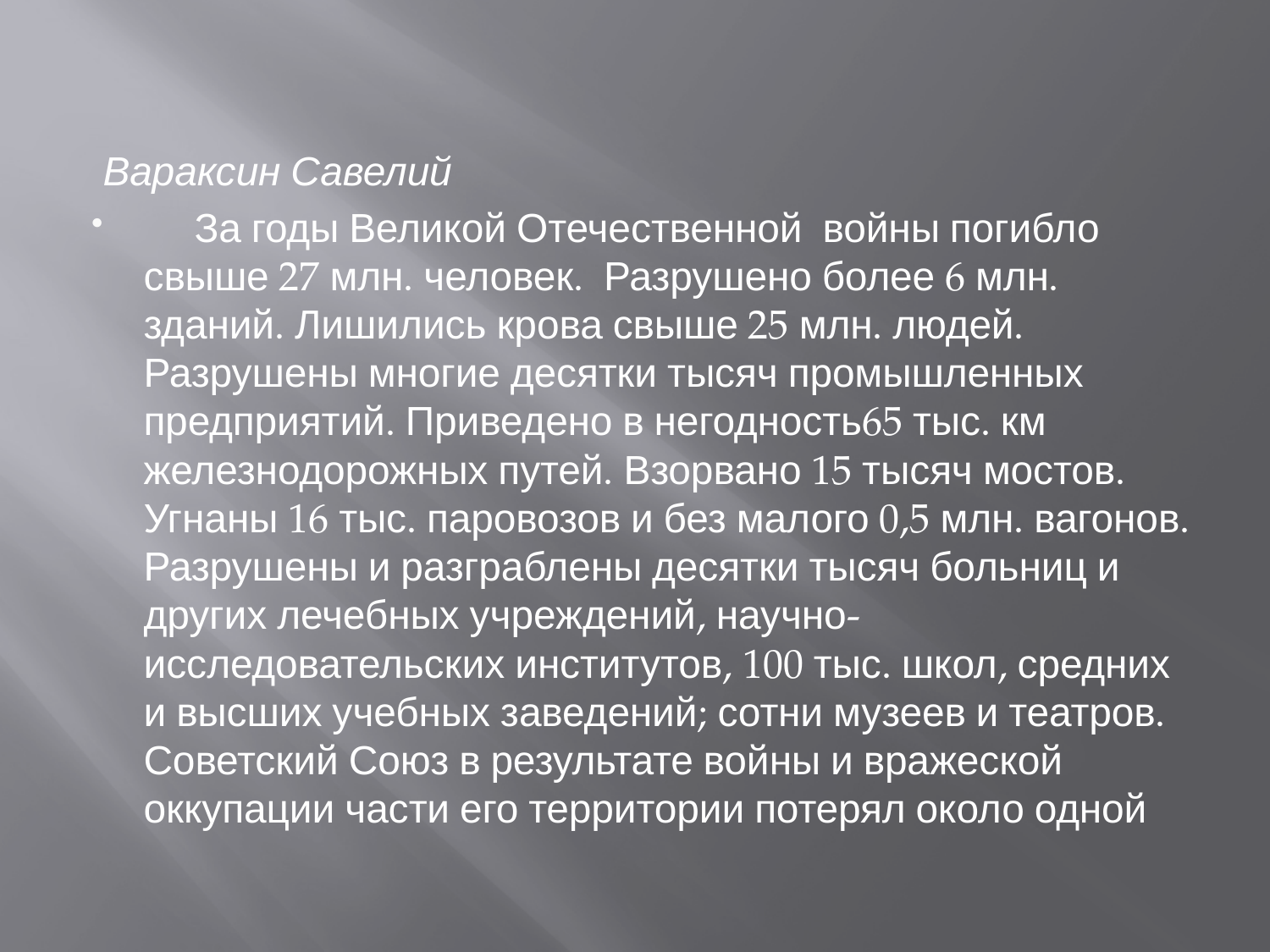

#
 Вараксин Савелий
     За годы Великой Отечественной  войны погибло свыше 27 млн. человек.  Разрушено более 6 млн. зданий. Лишились крова свыше 25 млн. людей. Разрушены многие десятки тысяч промышленных предприятий. Приведено в негодность65 тыс. км железнодорожных путей. Взорвано 15 тысяч мостов. Угнаны 16 тыс. паровозов и без малого 0,5 млн. вагонов. Разрушены и разграблены десятки тысяч больниц и других лечебных учреждений, научно-исследовательских институтов, 100 тыс. школ, средних и высших учебных заведений; сотни музеев и театров. Советский Союз в результате войны и вражеской оккупации части его территории потерял около одной